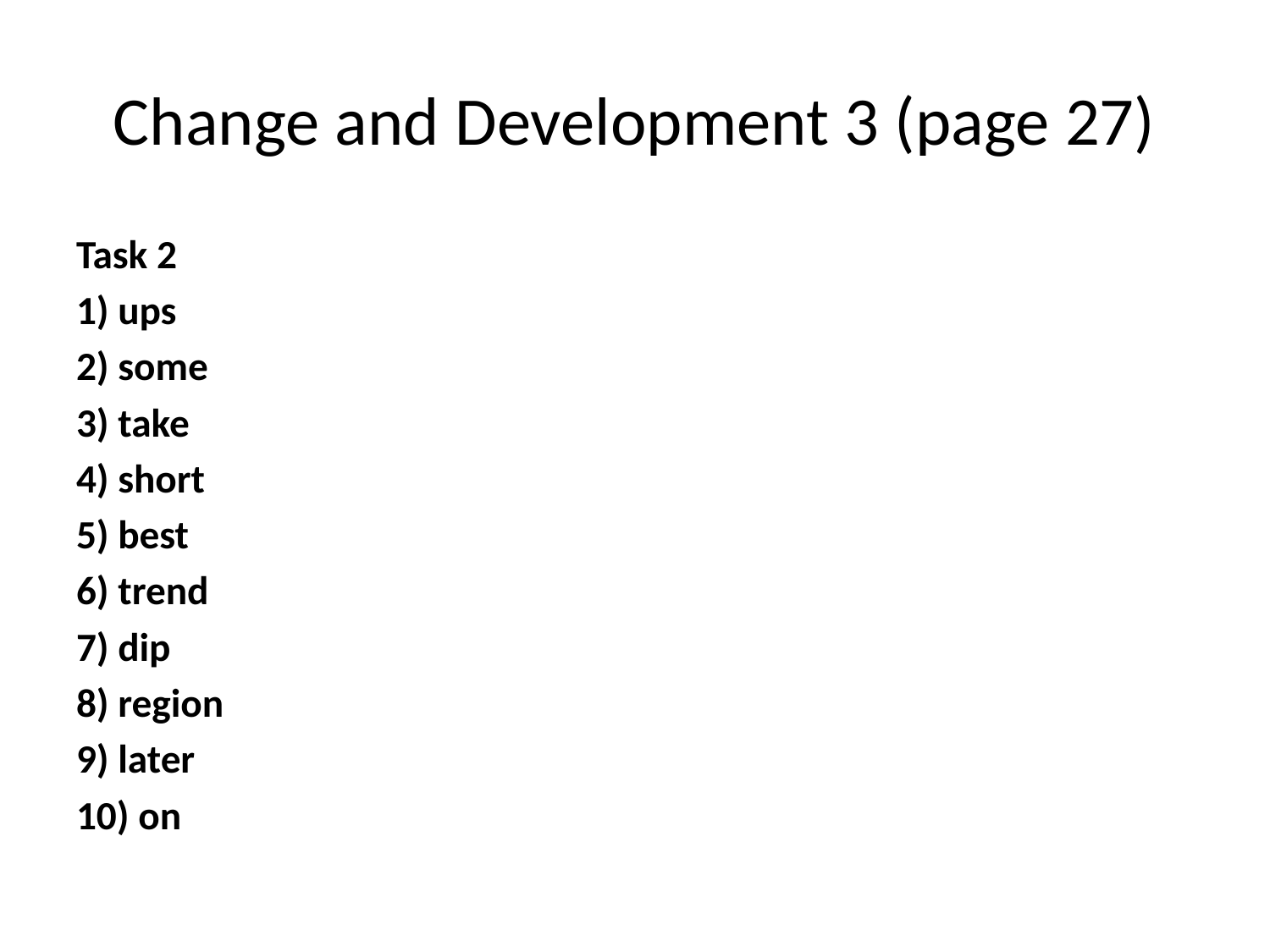

# Change and Development 3 (page 27)
Task 2
1) ups
2) some
3) take
4) short
5) best
6) trend
7) dip
8) region
9) later
10) on